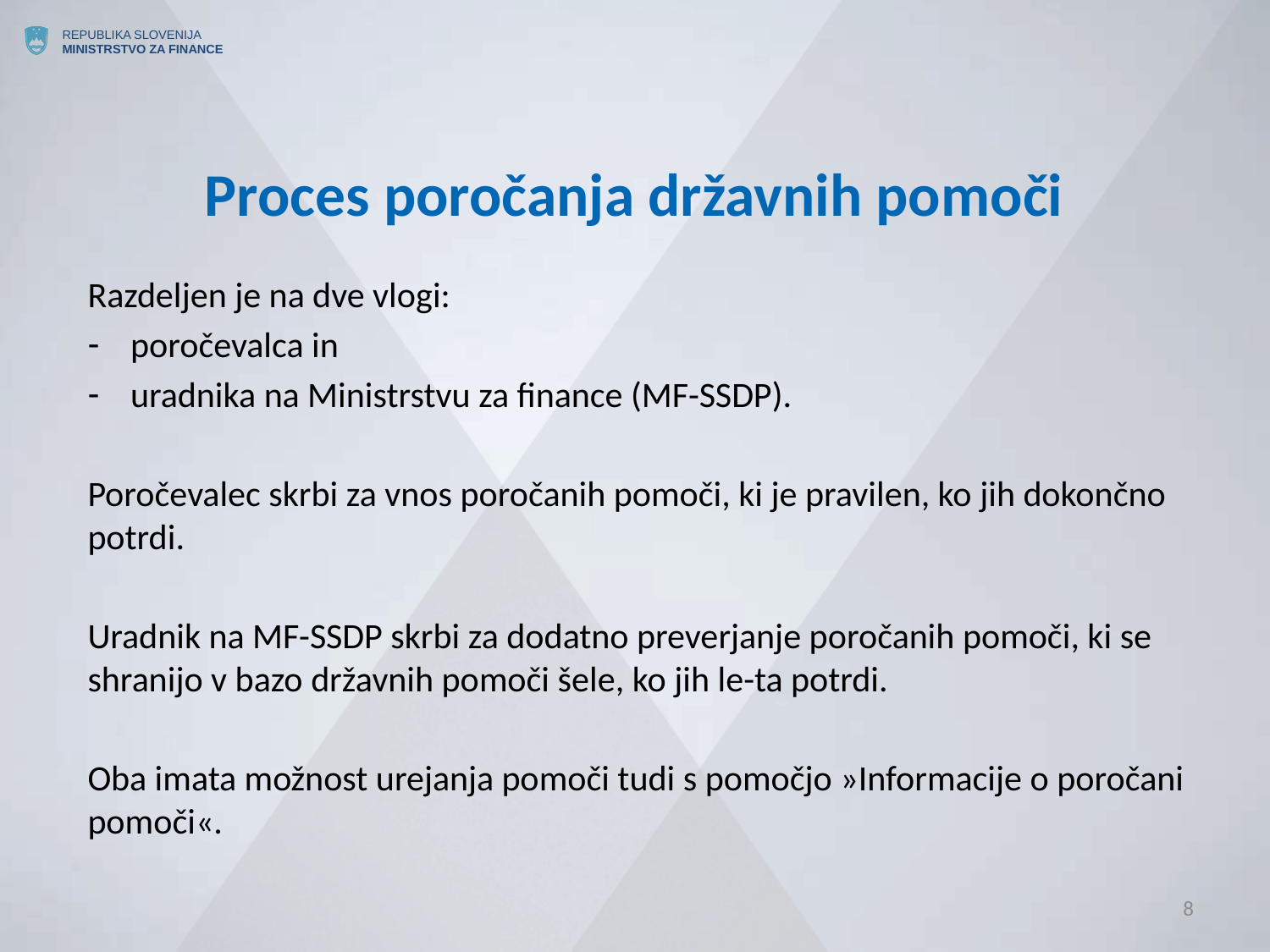

# Proces poročanja državnih pomoči
Razdeljen je na dve vlogi:
poročevalca in
uradnika na Ministrstvu za finance (MF-SSDP).

Poročevalec skrbi za vnos poročanih pomoči, ki je pravilen, ko jih dokončno potrdi.

Uradnik na MF-SSDP skrbi za dodatno preverjanje poročanih pomoči, ki se shranijo v bazo državnih pomoči šele, ko jih le-ta potrdi.

Oba imata možnost urejanja pomoči tudi s pomočjo »Informacije o poročani pomoči«.